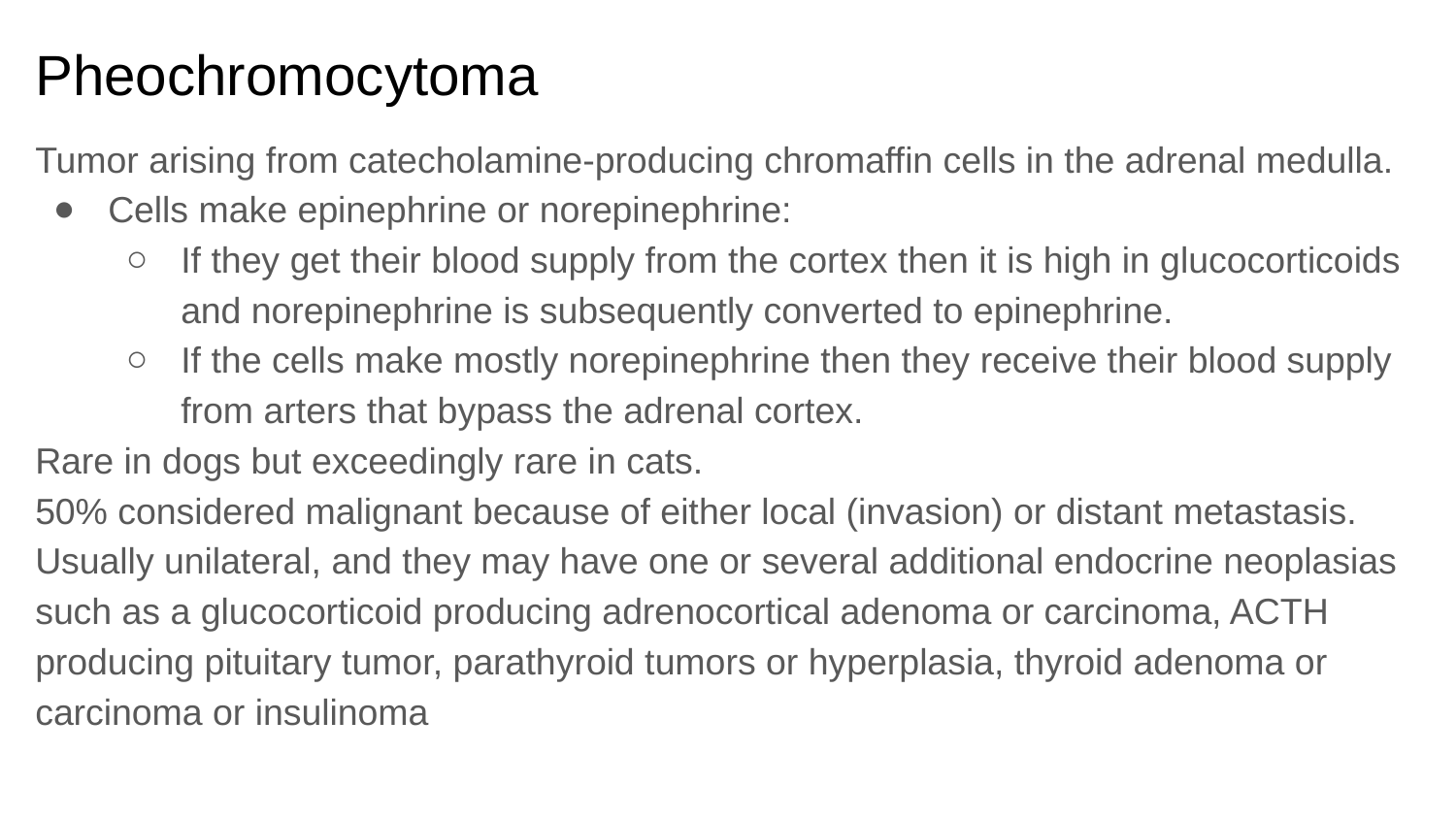

# Pheochromocytoma
Tumor arising from catecholamine-producing chromaffin cells in the adrenal medulla.
Cells make epinephrine or norepinephrine:
If they get their blood supply from the cortex then it is high in glucocorticoids and norepinephrine is subsequently converted to epinephrine.
If the cells make mostly norepinephrine then they receive their blood supply from arters that bypass the adrenal cortex.
Rare in dogs but exceedingly rare in cats.
50% considered malignant because of either local (invasion) or distant metastasis.
Usually unilateral, and they may have one or several additional endocrine neoplasias such as a glucocorticoid producing adrenocortical adenoma or carcinoma, ACTH producing pituitary tumor, parathyroid tumors or hyperplasia, thyroid adenoma or carcinoma or insulinoma